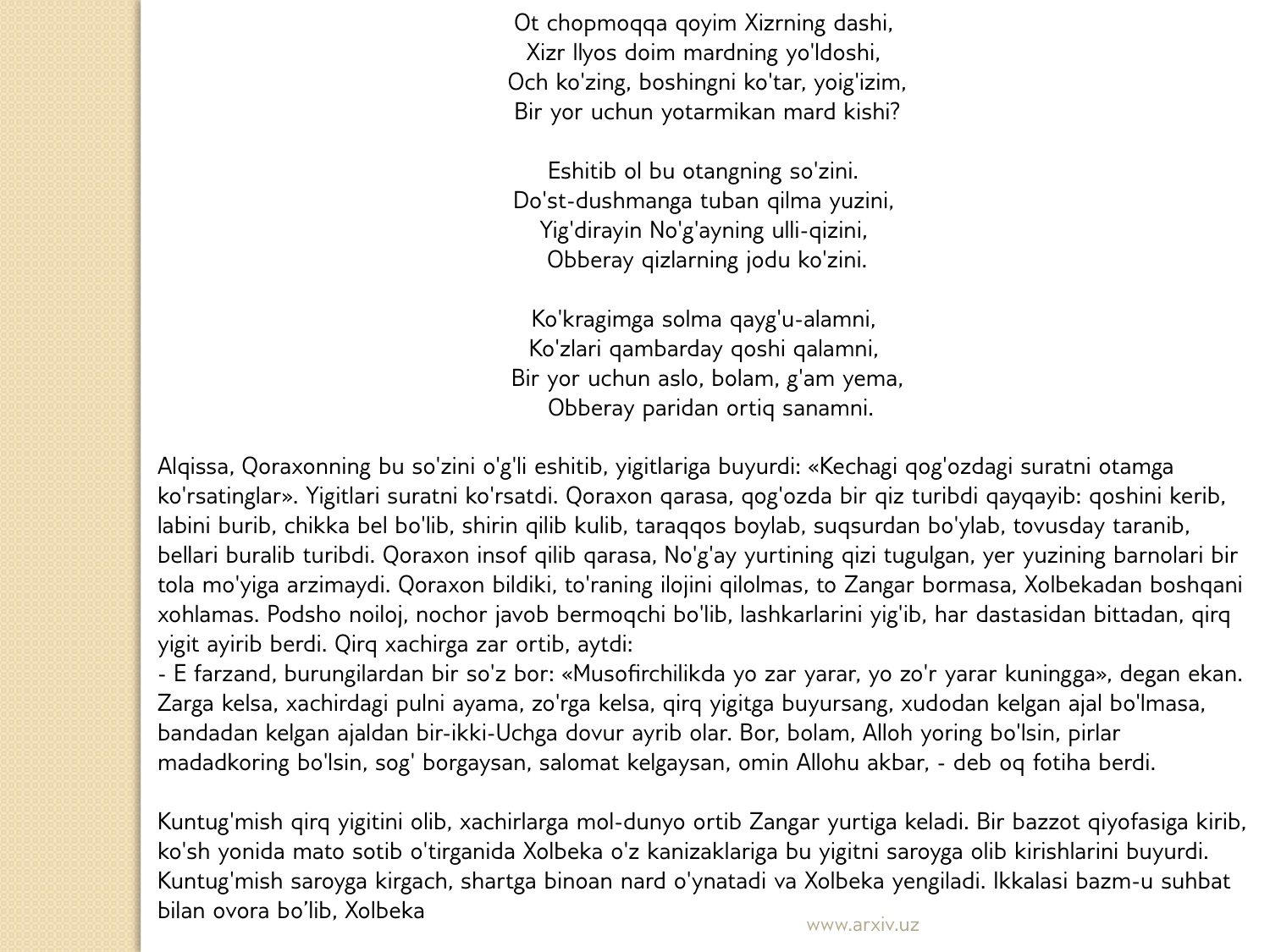

Ot chopmoqqa qoyim Xizrning dashi,
Xizr llyos doim mardning yo'ldoshi,
Och ko'zing, boshingni ko'tar, yoig'izim,
Bir yor uchun yotarmikan mard kishi?

Eshitib ol bu otangning so'zini.
Do'st-dushmanga tuban qilma yuzini,
Yig'dirayin No'g'ayning ulli-qizini,
Obberay qizlarning jodu ko'zini.

Ko'kragimga solma qayg'u-alamni,
Ko'zlari qambarday qoshi qalamni,
Bir yor uchun aslo, bolam, g'am yema,
 Obberay paridan ortiq sanamni.

Alqissa, Qoraxonning bu so'zini o'g'li eshitib, yigitlariga buyurdi: «Kechagi qog'ozdagi suratni otamga ko'rsatinglar». Yigitlari suratni ko'rsatdi. Qoraxon qarasa, qog'ozda bir qiz turibdi qayqayib: qoshini kerib, labini burib, chikka bel bo'lib, shirin qilib kulib, taraqqos boylab, suqsurdan bo'ylab, tovusday taranib, bellari buralib turibdi. Qoraxon insof qilib qarasa, No'g'ay yurtining qizi tugulgan, yer yuzining barnolari bir tola mo'yiga arzimaydi. Qoraxon bildiki, to'raning ilojini qilolmas, to Zangar bormasa, Xolbekadan boshqani xohlamas. Podsho noiloj, nochor javob bermoqchi bo'lib, lashkarlarini yig'ib, har dastasidan bittadan, qirq yigit ayirib berdi. Qirq xachirga zar ortib, aytdi:
- E farzand, burungilardan bir so'z bor: «Musofirchilikda yo zar yarar, yo zo'r yarar kuningga», degan ekan. Zarga kelsa, xachirdagi pulni ayama, zo'rga kelsa, qirq yigitga buyursang, xudodan kelgan ajal bo'lmasa, bandadan kelgan ajaldan bir-ikki-Uchga dovur ayrib olar. Bor, bolam, Alloh yoring bo'lsin, pirlar madadkoring bo'lsin, sog' borgaysan, salomat kelgaysan, omin Allohu akbar, - deb oq fotiha berdi.

Kuntug'mish qirq yigitini olib, xachirlarga mol-dunyo ortib Zangar yurtiga keladi. Bir bazzot qiyofasiga kirib, ko'sh yonida mato sotib o'tirganida Xolbeka o'z kanizaklariga bu yigitni saroyga olib kirishlarini buyurdi. Kuntug'mish saroyga kirgach, shartga binoan nard o'ynatadi va Xolbeka yengiladi. Ikkalasi bazm-u suhbat bilan ovora bo’lib, Xolbeka
www.arxiv.uz